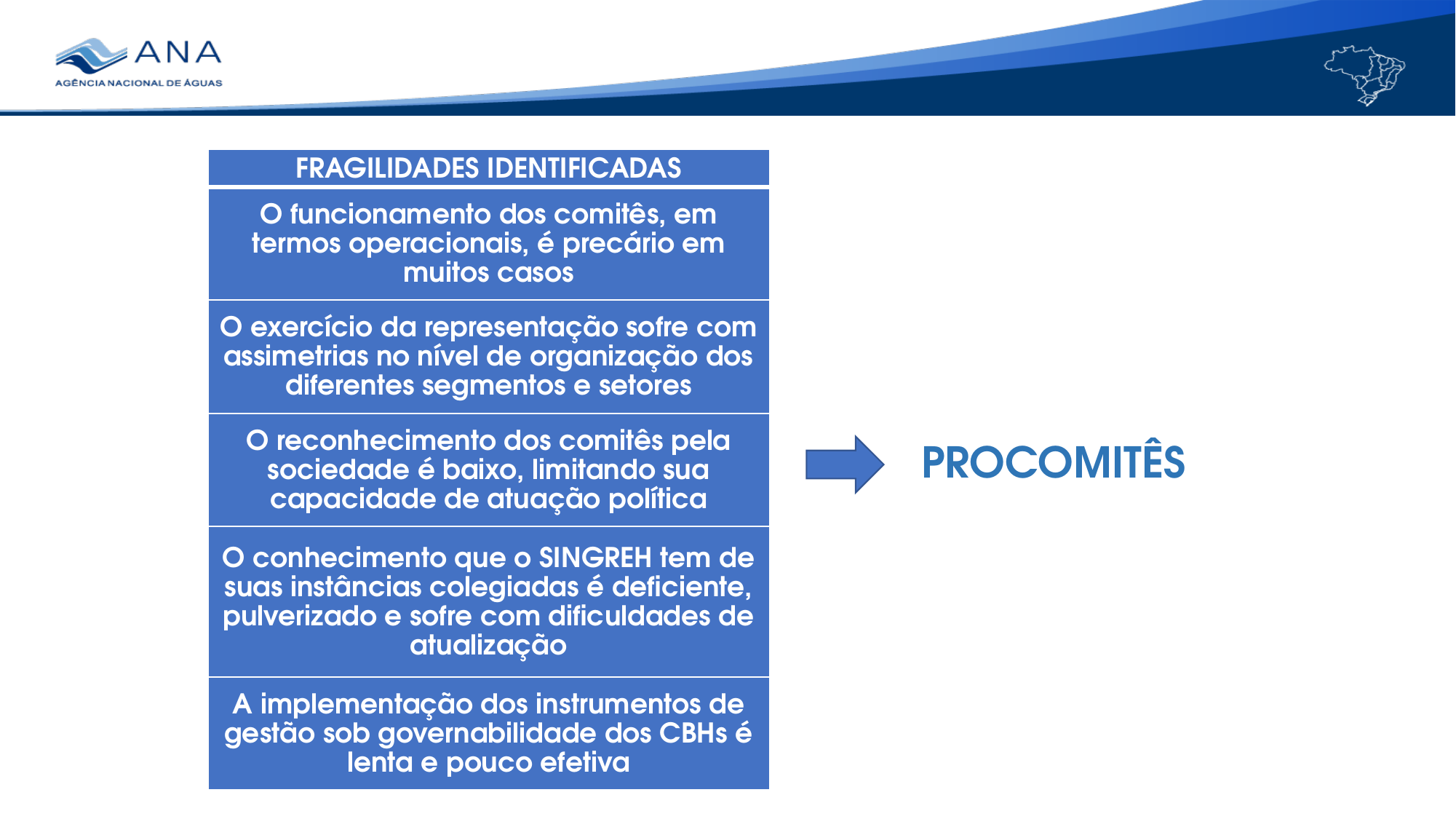

| FRAGILIDADES IDENTIFICADAS |
| --- |
| O funcionamento dos comitês, em termos operacionais, é precário em muitos casos |
| O exercício da representação sofre com assimetrias no nível de organização dos diferentes segmentos e setores |
| O reconhecimento dos comitês pela sociedade é baixo, limitando sua capacidade de atuação política |
| O conhecimento que o SINGREH tem de suas instâncias colegiadas é deficiente, pulverizado e sofre com dificuldades de atualização |
| A implementação dos instrumentos de gestão sob governabilidade dos CBHs é lenta e pouco efetiva |
PROCOMITÊS